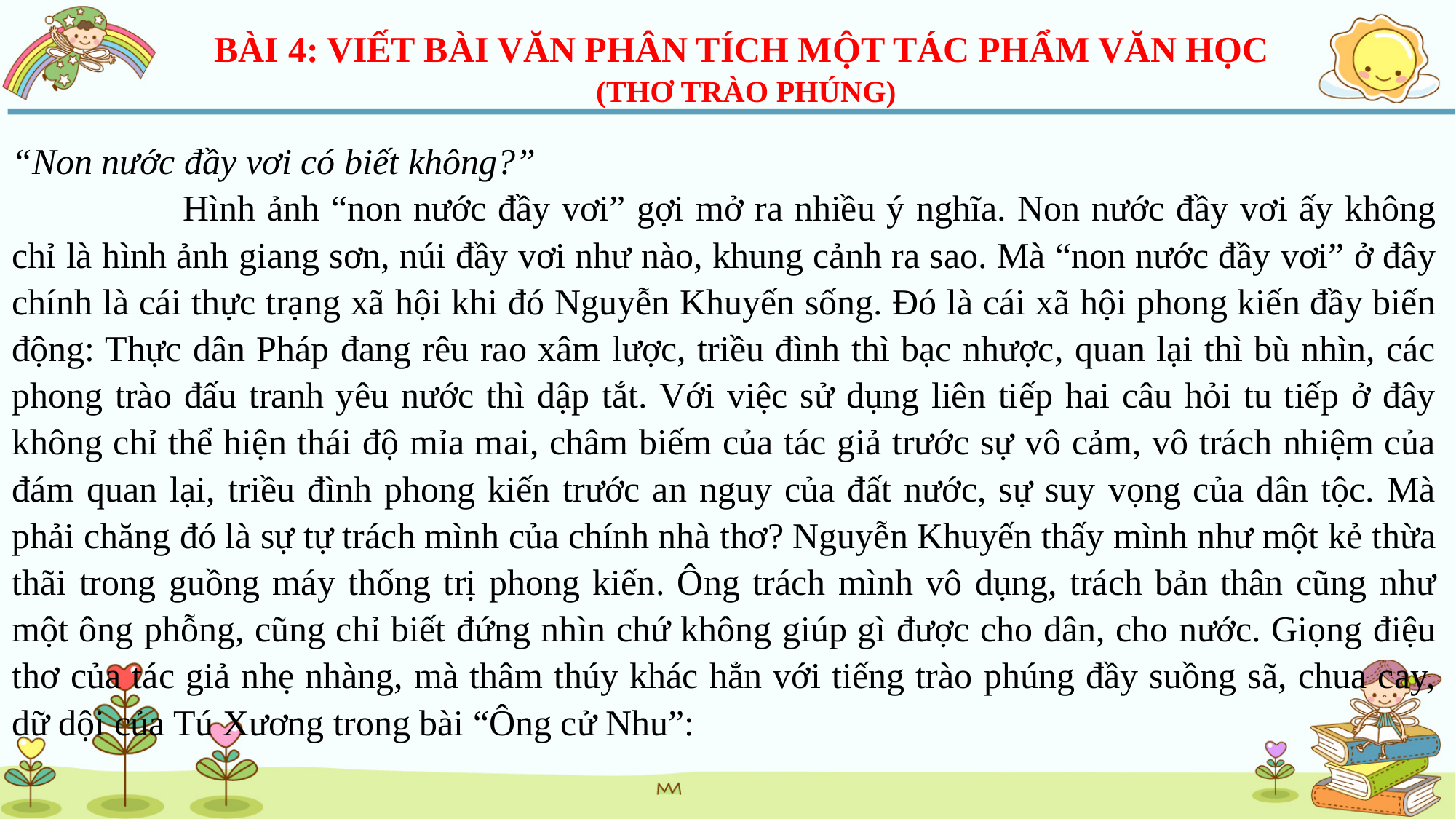

BÀI 4: VIẾT BÀI VĂN PHÂN TÍCH MỘT TÁC PHẨM VĂN HỌC
(THƠ TRÀO PHÚNG)

“Non nước đầy vơi có biết không?”
	Hình ảnh “non nước đầy vơi” gợi mở ra nhiều ý nghĩa. Non nước đầy vơi ấy không chỉ là hình ảnh giang sơn, núi đầy vơi như nào, khung cảnh ra sao. Mà “non nước đầy vơi” ở đây chính là cái thực trạng xã hội khi đó Nguyễn Khuyến sống. Đó là cái xã hội phong kiến đầy biến động: Thực dân Pháp đang rêu rao xâm lược, triều đình thì bạc nhược, quan lại thì bù nhìn, các phong trào đấu tranh yêu nước thì dập tắt. Với việc sử dụng liên tiếp hai câu hỏi tu tiếp ở đây không chỉ thể hiện thái độ mỉa mai, châm biếm của tác giả trước sự vô cảm, vô trách nhiệm của đám quan lại, triều đình phong kiến trước an nguy của đất nước, sự suy vọng của dân tộc. Mà phải chăng đó là sự tự trách mình của chính nhà thơ? Nguyễn Khuyến thấy mình như một kẻ thừa thãi trong guồng máy thống trị phong kiến. Ông trách mình vô dụng, trách bản thân cũng như một ông phỗng, cũng chỉ biết đứng nhìn chứ không giúp gì được cho dân, cho nước. Giọng điệu thơ của tác giả nhẹ nhàng, mà thâm thúy khác hẳn với tiếng trào phúng đầy suồng sã, chua cay, dữ dội của Tú Xương trong bài “Ông cử Nhu”: